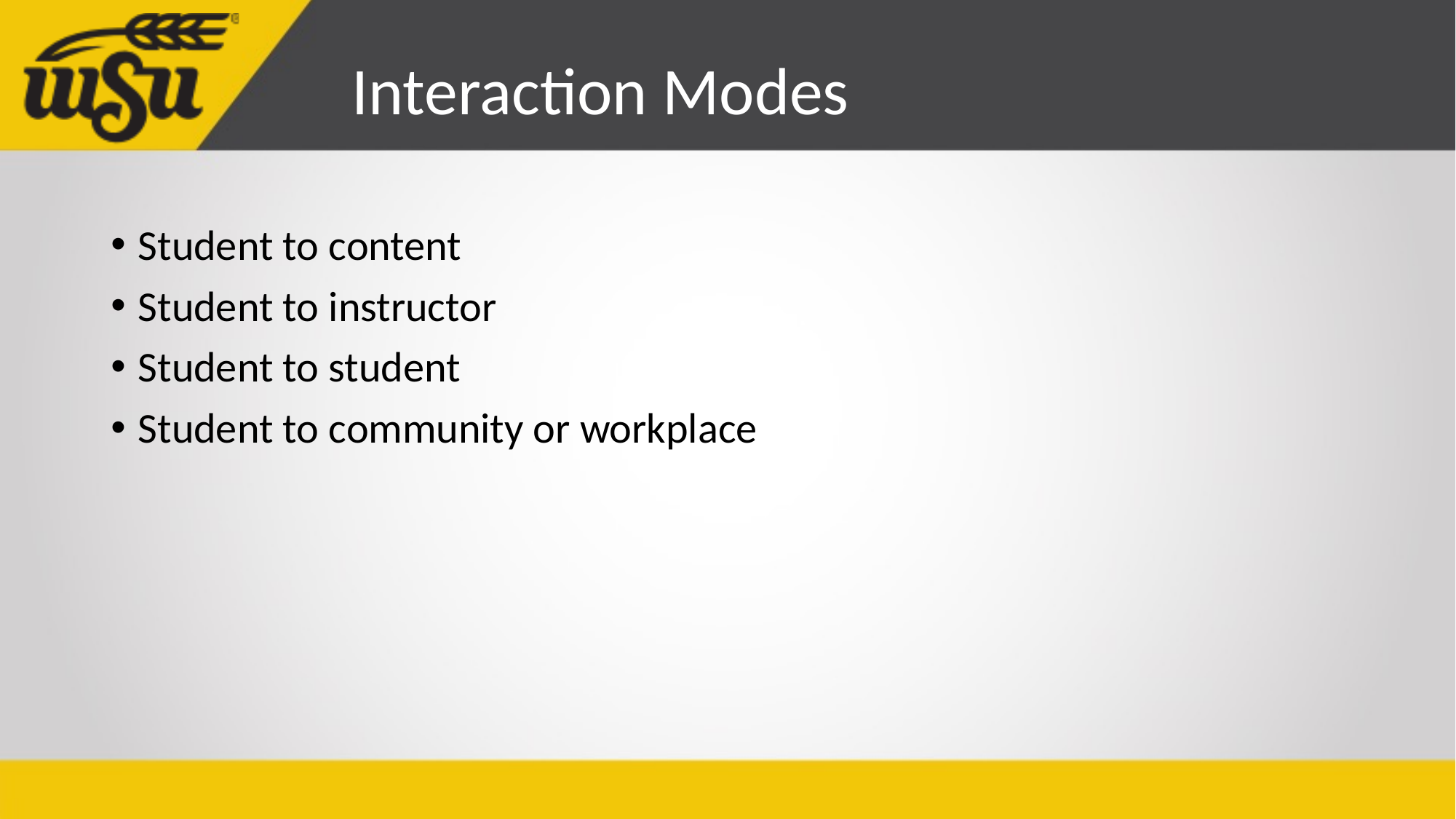

# Interaction Modes
Student to content
Student to instructor
Student to student
Student to community or workplace